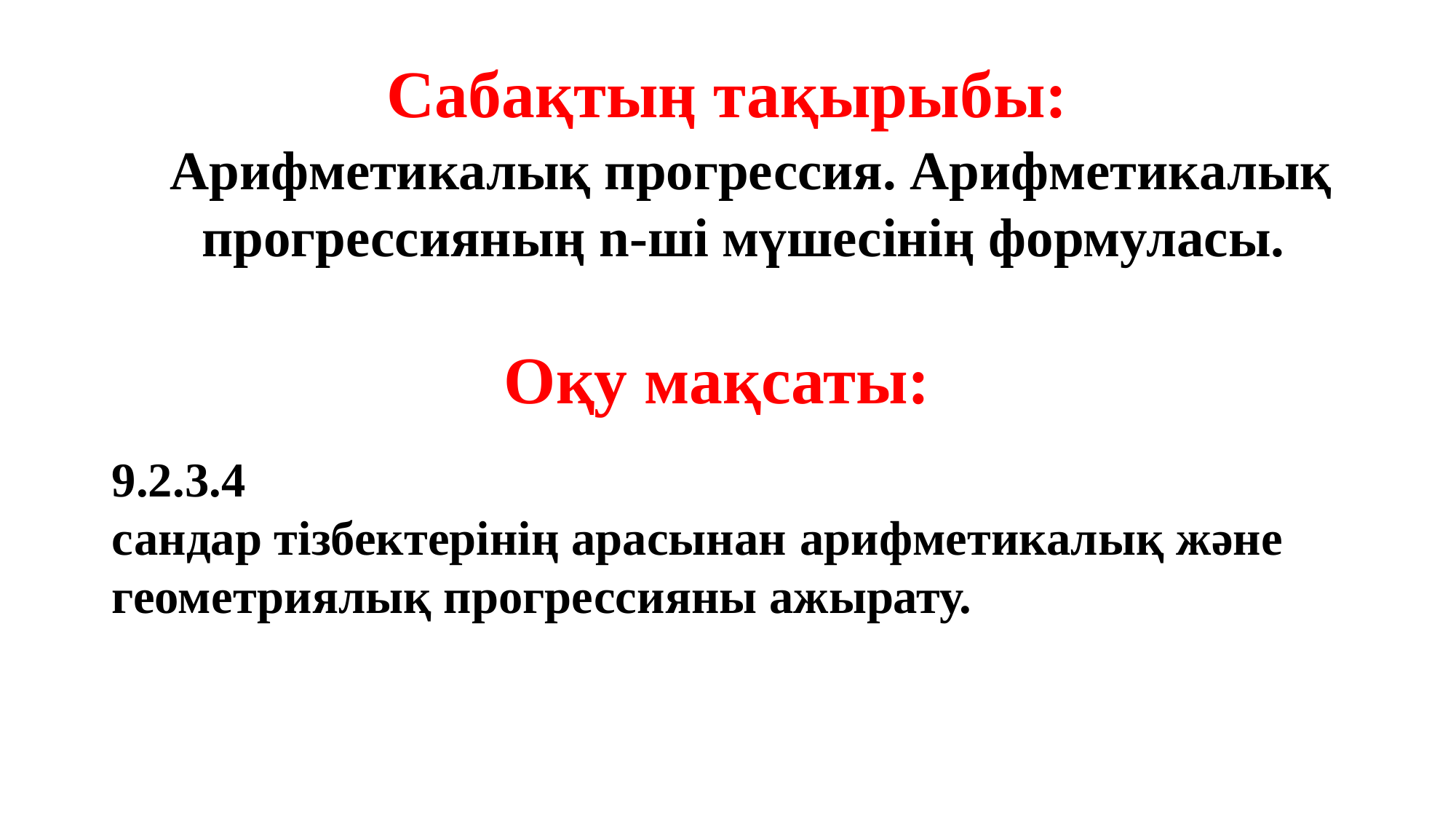

Сабақтың тақырыбы:
 Арифметикалық прогрессия. Арифметикалық прогрессияның n-ші мүшесінің формуласы.
Оқу мақсаты:
9.2.3.4
сандар тізбектерінің арасынан арифметикалық және геометриялық прогрессияны ажырату.